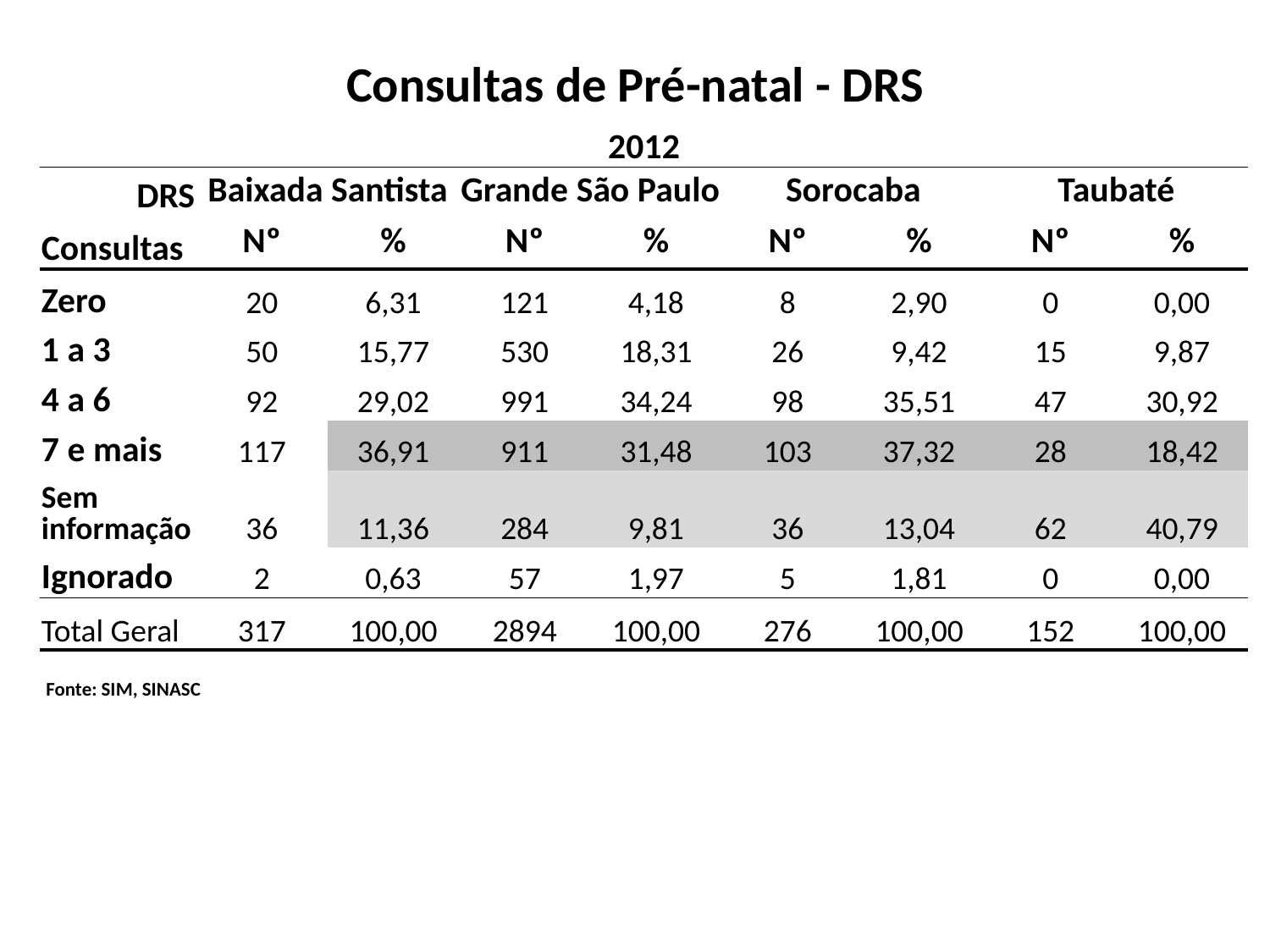

# Consultas de Pré-natal - DRS
| 2012 |  |  |  |  |  |  |  |  |
| --- | --- | --- | --- | --- | --- | --- | --- | --- |
| DRS | Baixada Santista |  | Grande São Paulo |  | Sorocaba |  | Taubaté |  |
| Consultas | Nº | % | Nº | % | Nº | % | Nº | % |
| Zero | 20 | 6,31 | 121 | 4,18 | 8 | 2,90 | 0 | 0,00 |
| 1 a 3 | 50 | 15,77 | 530 | 18,31 | 26 | 9,42 | 15 | 9,87 |
| 4 a 6 | 92 | 29,02 | 991 | 34,24 | 98 | 35,51 | 47 | 30,92 |
| 7 e mais | 117 | 36,91 | 911 | 31,48 | 103 | 37,32 | 28 | 18,42 |
| Sem informação | 36 | 11,36 | 284 | 9,81 | 36 | 13,04 | 62 | 40,79 |
| Ignorado | 2 | 0,63 | 57 | 1,97 | 5 | 1,81 | 0 | 0,00 |
| Total Geral | 317 | 100,00 | 2894 | 100,00 | 276 | 100,00 | 152 | 100,00 |
Fonte: SIM, SINASC